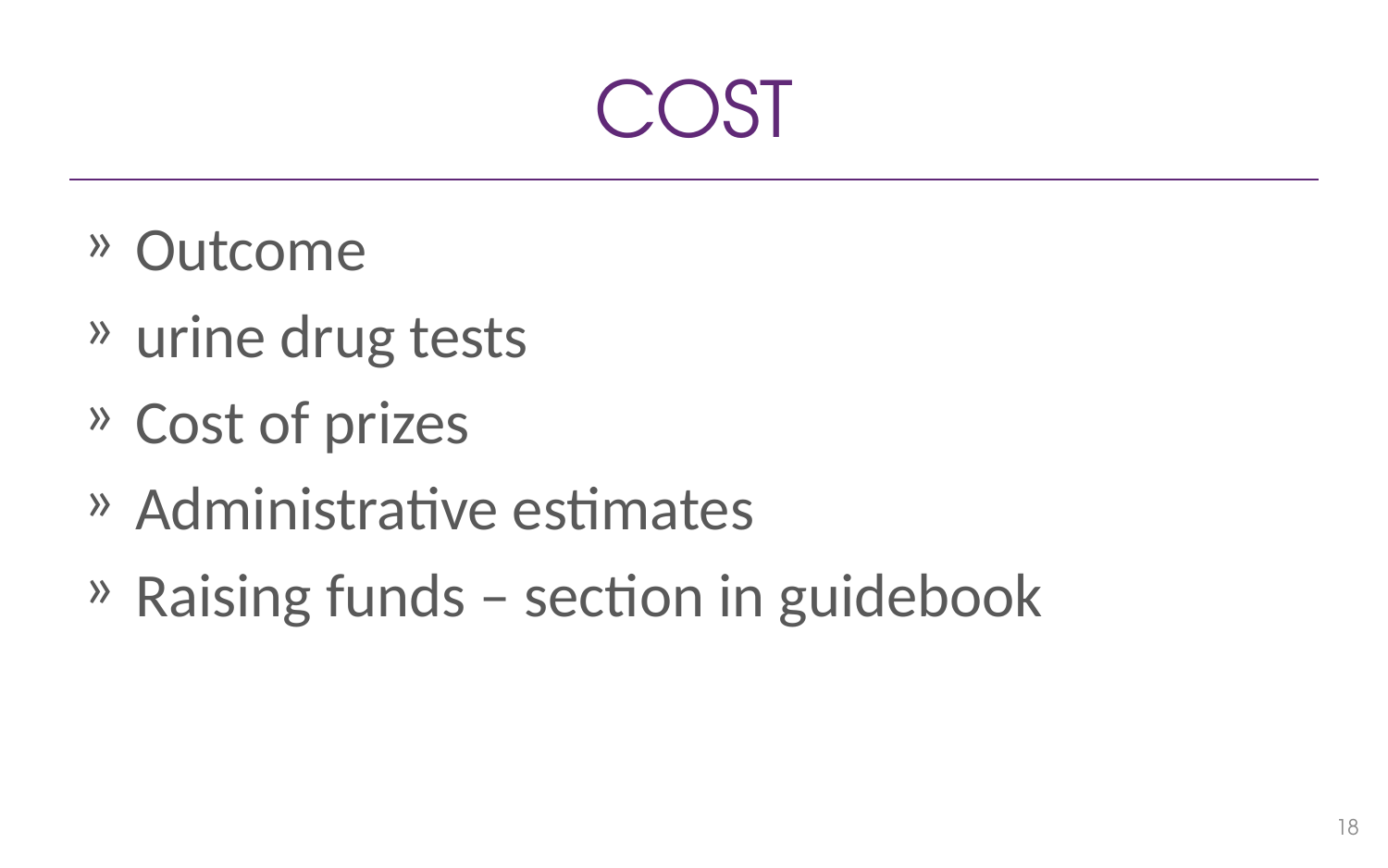

# COST
Outcome
urine drug tests
Cost of prizes
Administrative estimates
Raising funds – section in guidebook
18